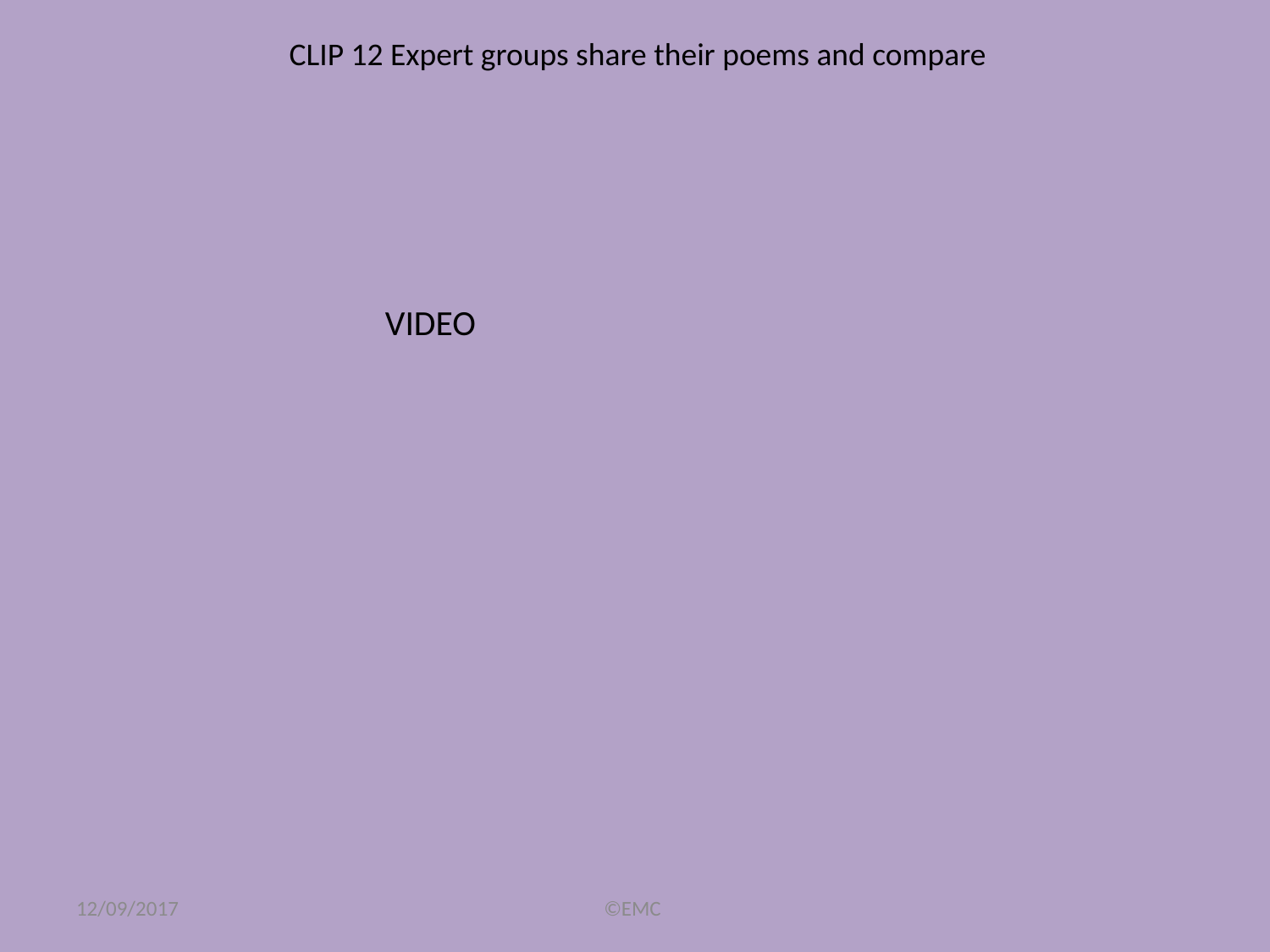

CLIP 12 Expert groups share their poems and compare
VIDEO
12/09/2017
©EMC